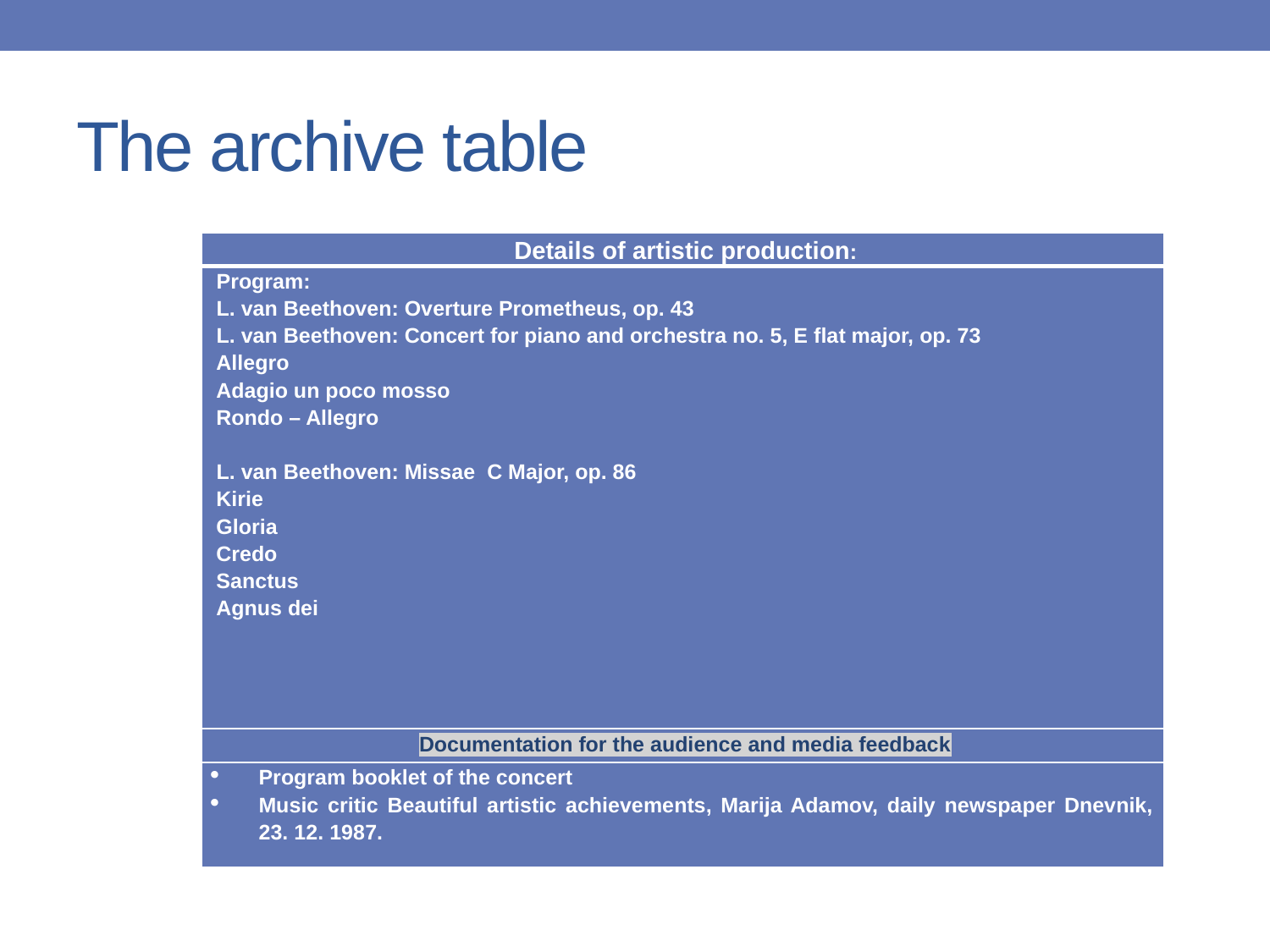

# The archive table
| Details of artistic production: |
| --- |
| Program: L. van Beethoven: Overture Prometheus, op. 43 L. van Beethoven: Concert for piano and orchestra no. 5, E flat major, op. 73 Allegro Adagio un poco mosso Rondo – Allegro   L. van Beethoven: Missae C Major, op. 86 Kirie Gloria Credo Sanctus Agnus dei |
| Documentation for the audience and media feedback |
| Program booklet of the concert Music critic Beautiful artistic achievements, Marija Adamov, daily newspaper Dnevnik, 23. 12. 1987. |